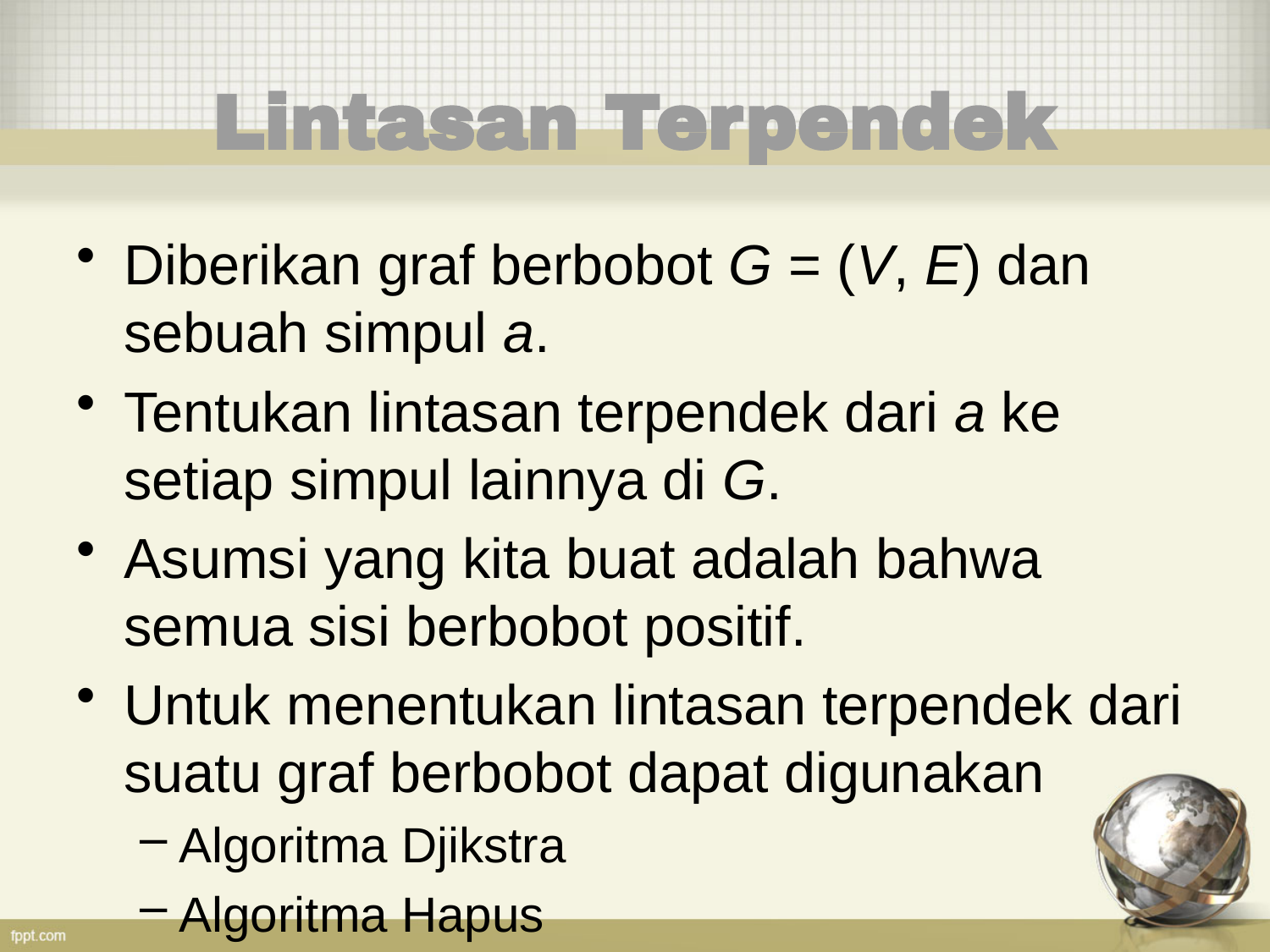

# Lintasan Terpendek
Diberikan graf berbobot G = (V, E) dan sebuah simpul a.
Tentukan lintasan terpendek dari a ke setiap simpul lainnya di G.
Asumsi yang kita buat adalah bahwa semua sisi berbobot positif.
Untuk menentukan lintasan terpendek dari suatu graf berbobot dapat digunakan
Algoritma Djikstra
Algoritma Hapus